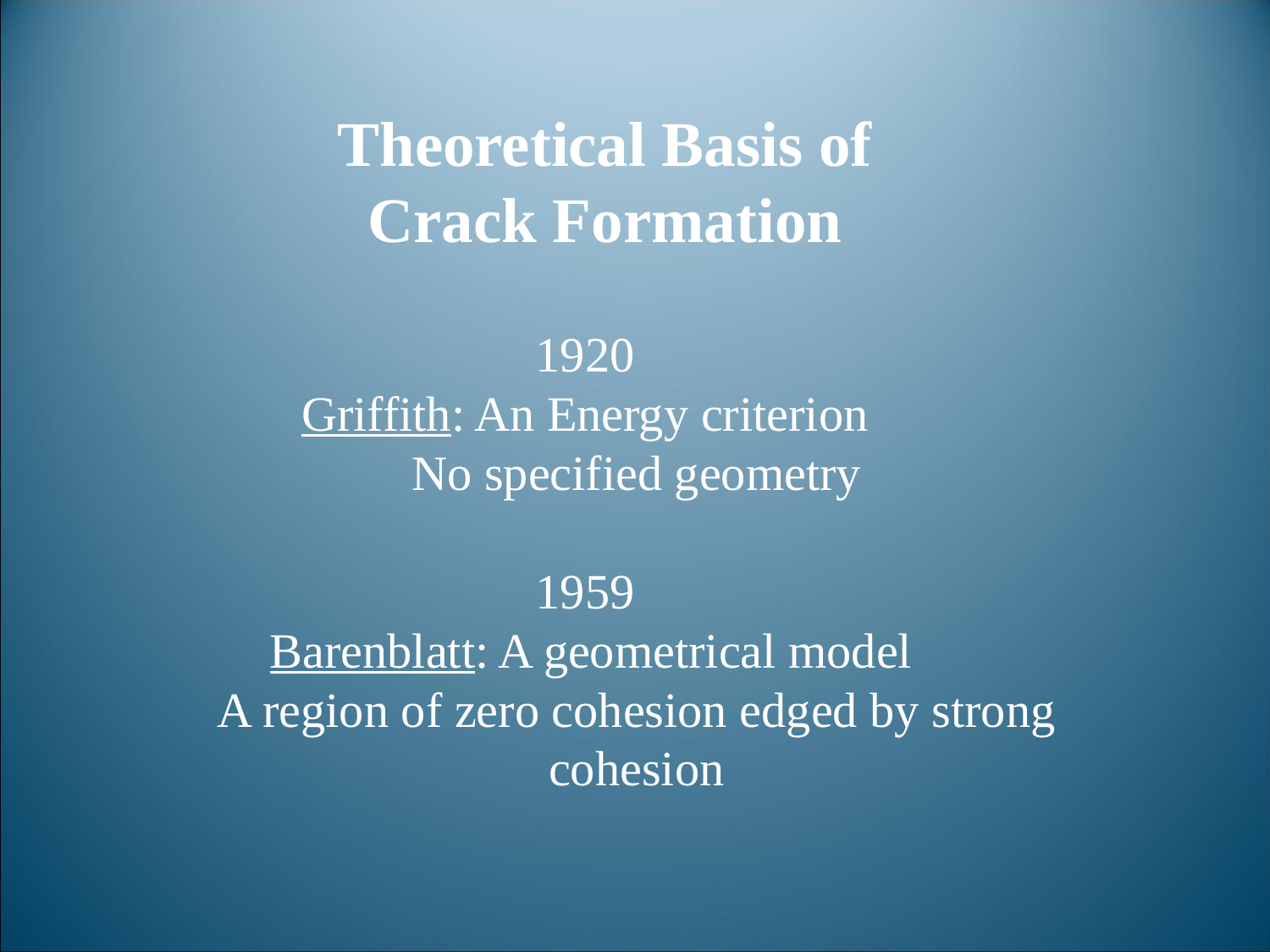

Theoretical Basis of Crack Formation
1920
 Griffith: An Energy criterion
	No specified geometry

1959
 Barenblatt: A geometrical model
	A region of zero cohesion edged by strong cohesion